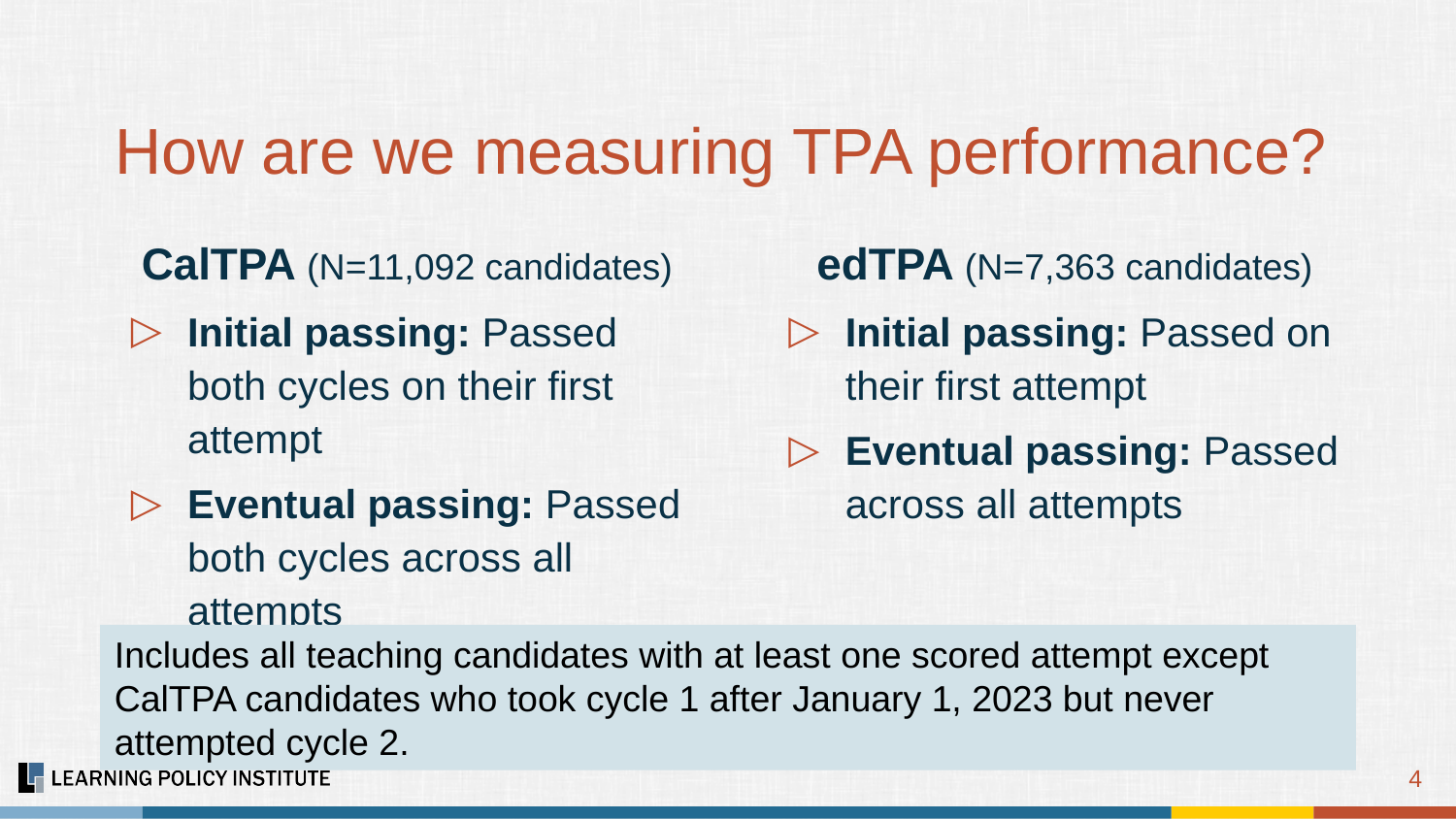

# How are we measuring TPA performance?
CalTPA (N=11,092 candidates)
Initial passing: Passed both cycles on their first attempt
Eventual passing: Passed both cycles across all attempts

edTPA (N=7,363 candidates)
Initial passing: Passed on their first attempt
Eventual passing: Passed across all attempts
Includes all teaching candidates with at least one scored attempt except CalTPA candidates who took cycle 1 after January 1, 2023 but never attempted cycle 2.
4